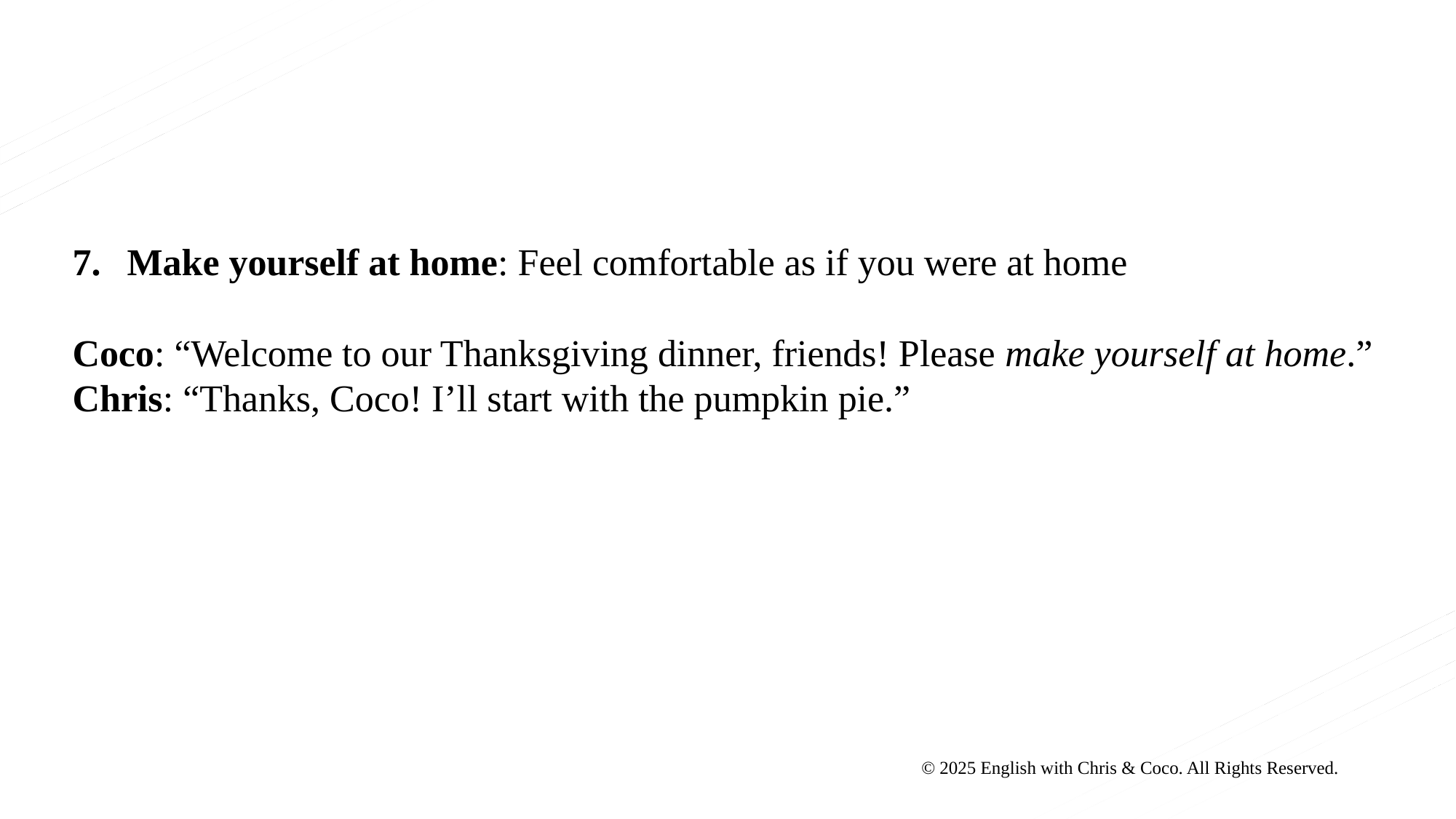

Make yourself at home: Feel comfortable as if you were at home

Coco: “Welcome to our Thanksgiving dinner, friends! Please make yourself at home.”
Chris: “Thanks, Coco! I’ll start with the pumpkin pie.”
© 2025 English with Chris & Coco. All Rights Reserved.